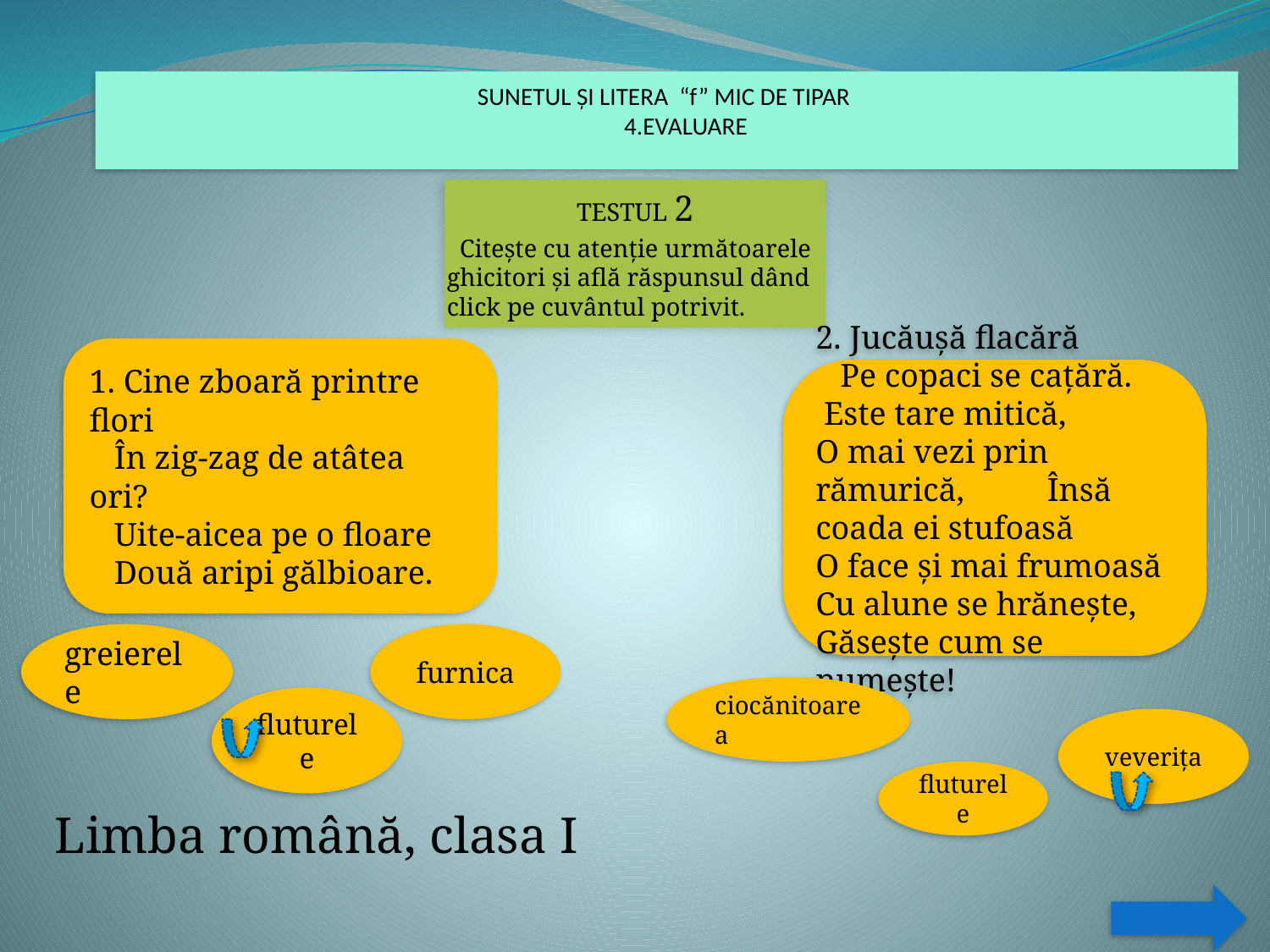

# SUNETUL ŞI LITERA  “f” MIC DE TIPAR 4.EVALUARE
TESTUL 2
  Citeşte cu atenţie următoarele ghicitori şi află răspunsul dând click pe cuvântul potrivit.
1. Cine zboară printre flori
   În zig-zag de atâtea ori?
   Uite-aicea pe o floare
   Două aripi gălbioare.
2. Jucăuşă flacără
   Pe copaci se caţără.
 Este tare mitică,
O mai vezi prin rămurică,          Însă coada ei stufoasă
O face şi mai frumoasă
Cu alune se hrăneşte,
Găseşte cum se numeşte!
greierele
furnica
ciocănitoarea
fluturele
veveriţa

fluturele

Limba română, clasa I